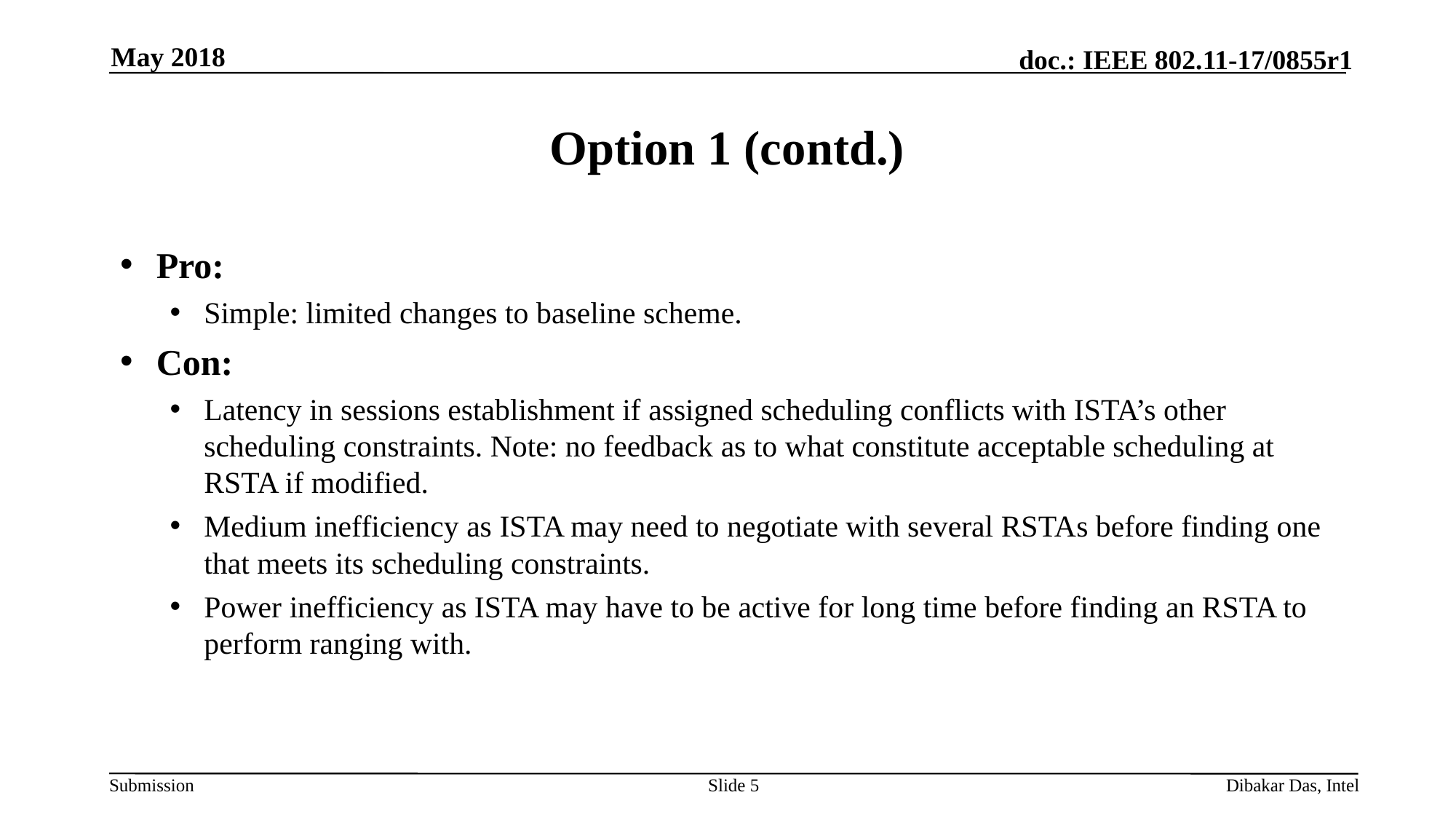

May 2018
# Option 1 (contd.)
Pro:
Simple: limited changes to baseline scheme.
Con:
Latency in sessions establishment if assigned scheduling conflicts with ISTA’s other scheduling constraints. Note: no feedback as to what constitute acceptable scheduling at RSTA if modified.
Medium inefficiency as ISTA may need to negotiate with several RSTAs before finding one that meets its scheduling constraints.
Power inefficiency as ISTA may have to be active for long time before finding an RSTA to perform ranging with.

Slide 5
Dibakar Das, Intel